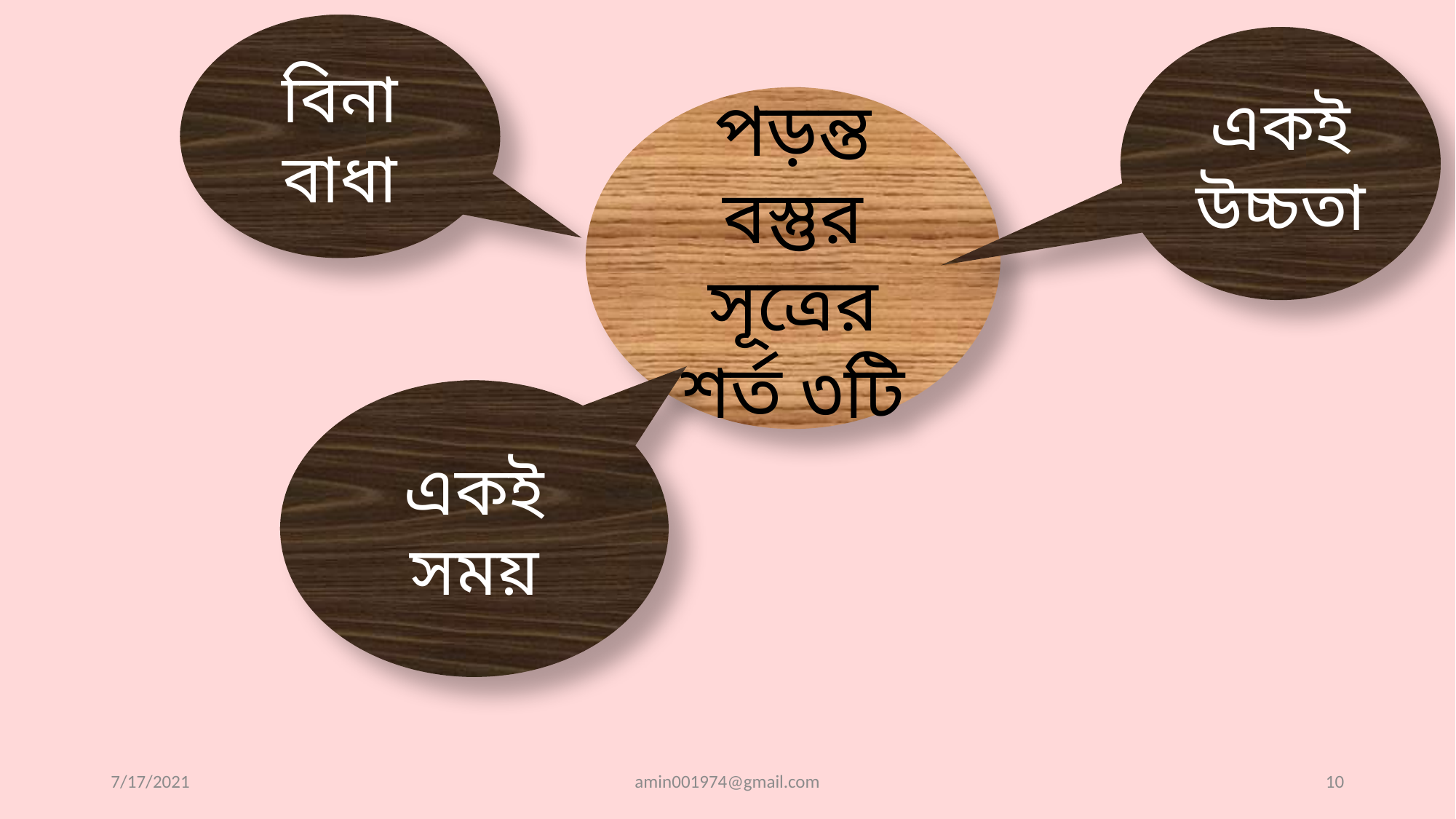

বিনা বাধা
একই উচ্চতা
পড়ন্ত বস্তুর সূত্রের শর্ত ৩টি
একই সময়
7/17/2021
amin001974@gmail.com
10